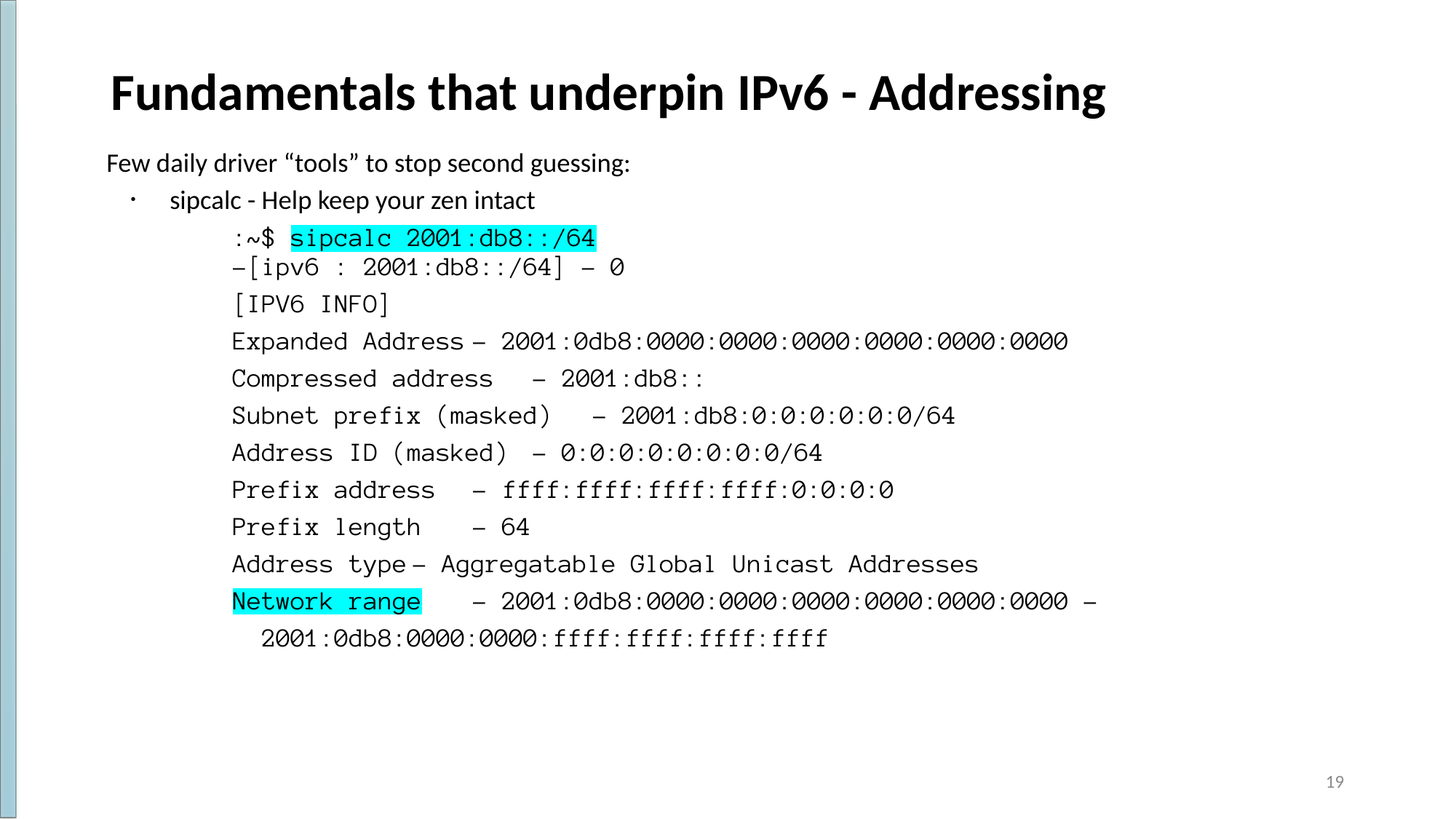

# Fundamentals that underpin IPv6 - Addressing
Few daily driver “tools” to stop second guessing:
sipcalc - Help keep your zen intact
:~$ sipcalc 2001:db8::/64
-[ipv6 : 2001:db8::/64] - 0
[IPV6 INFO]
Expanded Address	- 2001:0db8:0000:0000:0000:0000:0000:0000
Compressed address	- 2001:db8::
Subnet prefix (masked)	- 2001:db8:0:0:0:0:0:0/64
Address ID (masked)	- 0:0:0:0:0:0:0:0/64
Prefix address		- ffff:ffff:ffff:ffff:0:0:0:0
Prefix length		- 64
Address type		- Aggregatable Global Unicast Addresses
Network range		- 2001:0db8:0000:0000:0000:0000:0000:0000 -
			  2001:0db8:0000:0000:ffff:ffff:ffff:ffff

19